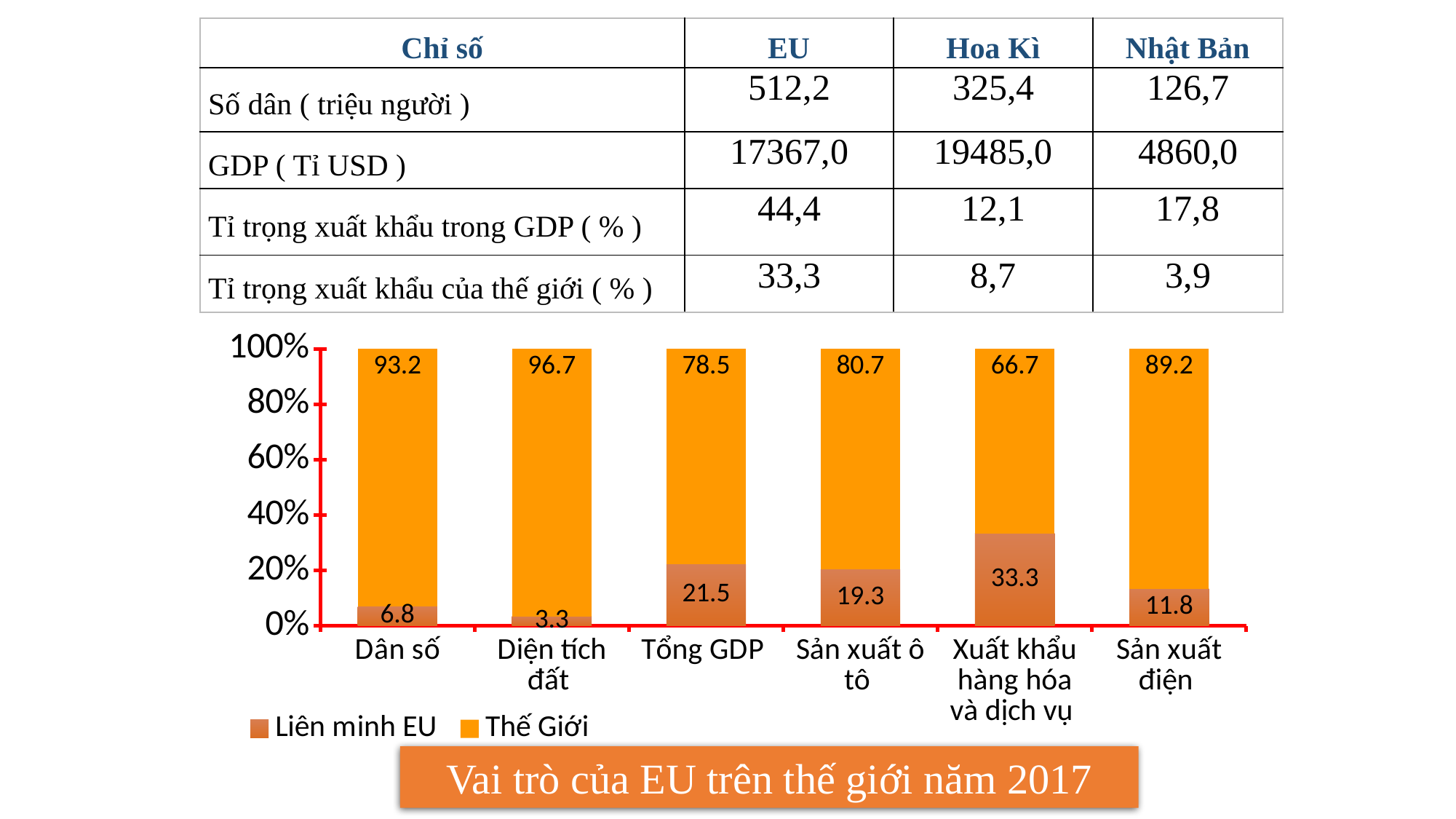

| Chỉ số | EU | Hoa Kì | Nhật Bản |
| --- | --- | --- | --- |
| Số dân ( triệu người ) | 512,2 | 325,4 | 126,7 |
| GDP ( Tỉ USD ) | 17367,0 | 19485,0 | 4860,0 |
| Tỉ trọng xuất khẩu trong GDP ( % ) | 44,4 | 12,1 | 17,8 |
| Tỉ trọng xuất khẩu của thế giới ( % ) | 33,3 | 8,7 | 3,9 |

### Chart

| Category | Liên minh EU | Thế Giới |
|---|---|---|
| Dân số | 6.9 | 93.1 |
| Diện tích đất  | 3.3 | 96.7 |
| Tổng GDP  | 22.1 | 77.9 |
| Sản xuất ô tô  | 20.3 | 79.7 |
| Xuất khẩu hàng hóa và dịch vụ  | 33.3 | 66.7 |
| Sản xuất điện  | 13.4 | 86.6 |
Vai trò của EU trên thế giới năm 2017